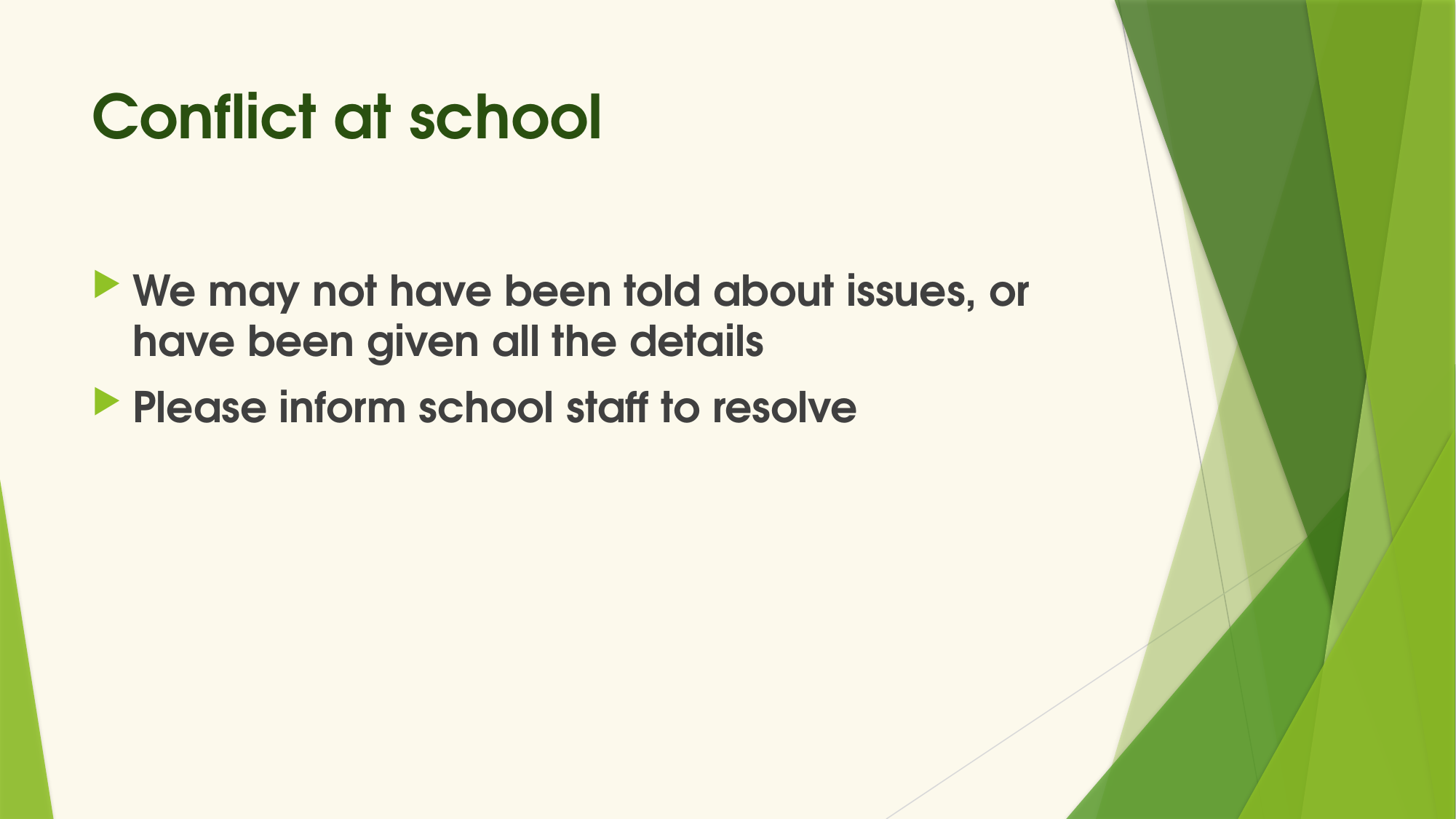

# Conflict at school
We may not have been told about issues, or have been given all the details
Please inform school staff to resolve